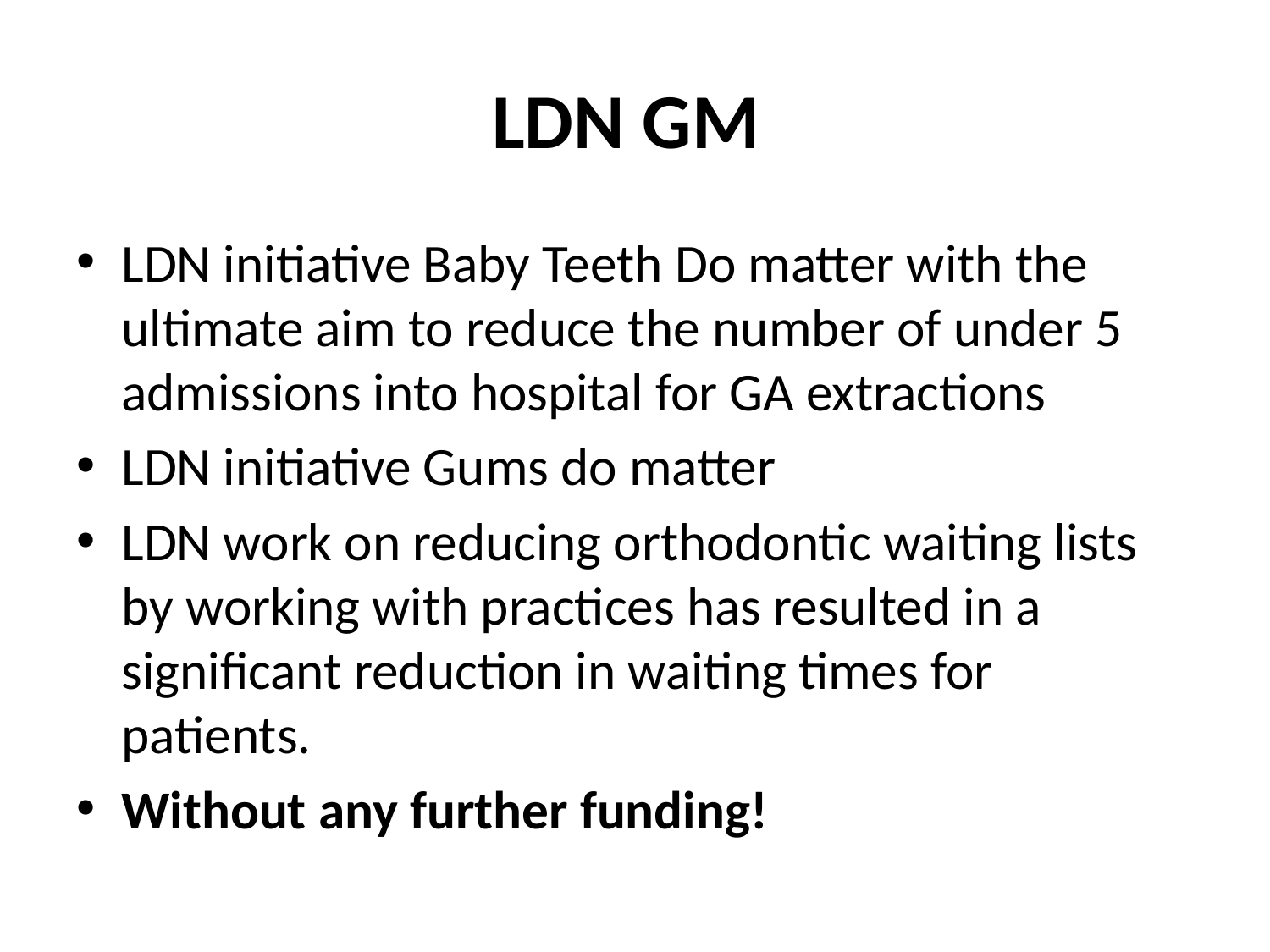

# LDN GM
LDN initiative Baby Teeth Do matter with the ultimate aim to reduce the number of under 5 admissions into hospital for GA extractions
LDN initiative Gums do matter
LDN work on reducing orthodontic waiting lists by working with practices has resulted in a significant reduction in waiting times for patients.
Without any further funding!